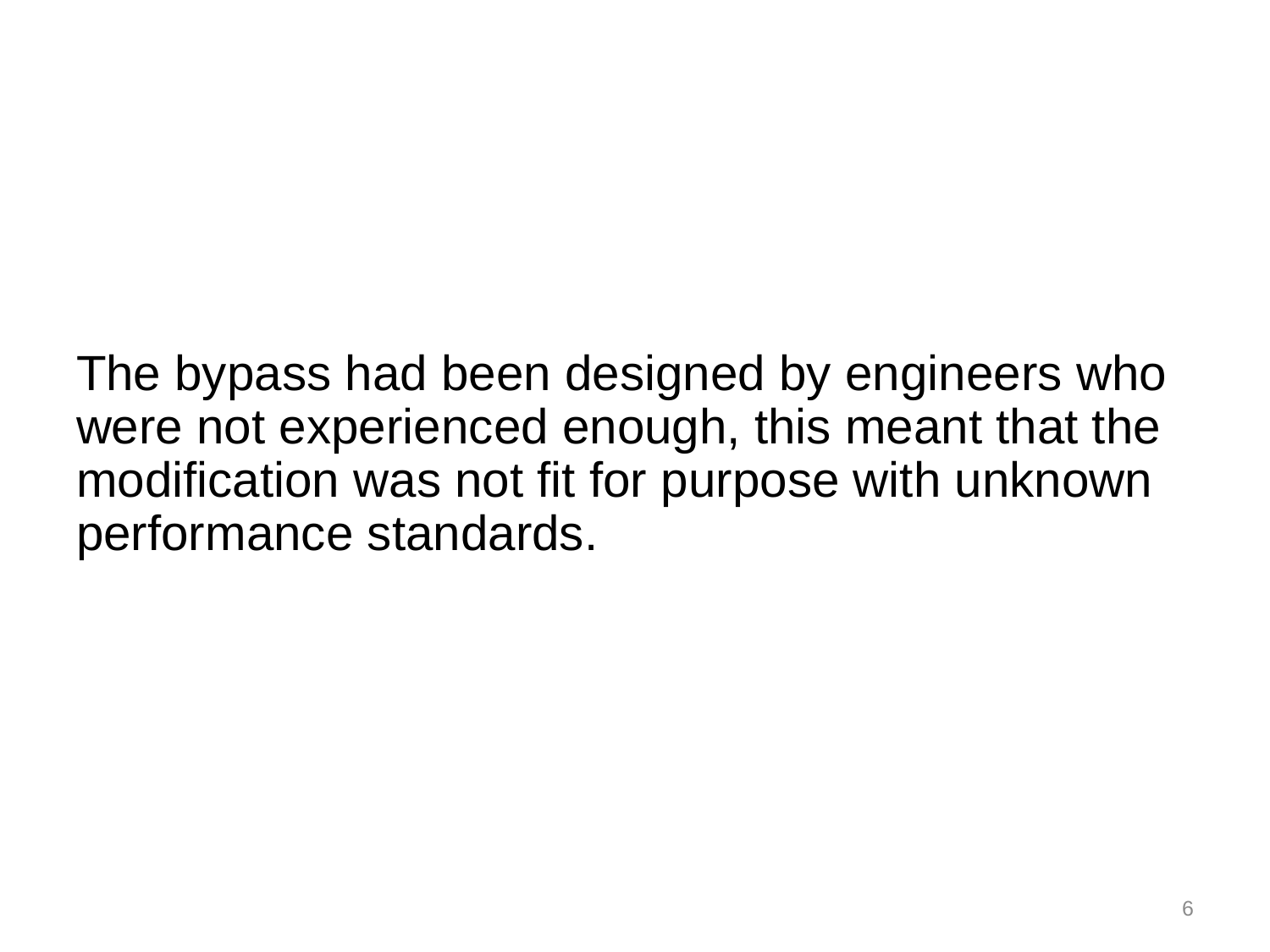

The bypass had been designed by engineers who were not experienced enough, this meant that the modification was not fit for purpose with unknown performance standards.

6